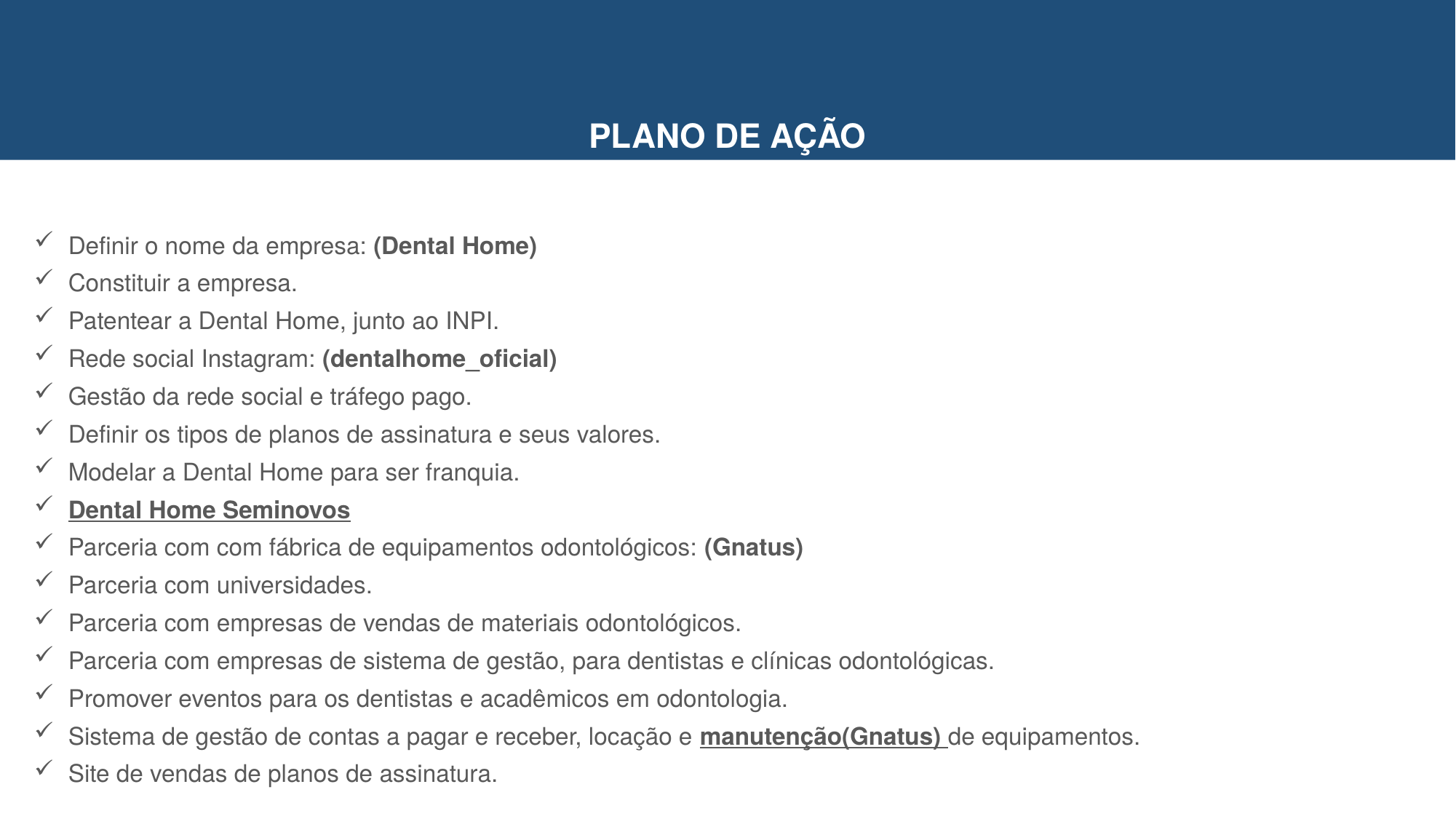

# PLANO DE AÇÃO
Definir o nome da empresa: (Dental Home)
Constituir a empresa.
Patentear a Dental Home, junto ao INPI.
Rede social Instagram: (dentalhome_oficial)
Gestão da rede social e tráfego pago.
Definir os tipos de planos de assinatura e seus valores.
Modelar a Dental Home para ser franquia.
Dental Home Seminovos
Parceria com com fábrica de equipamentos odontológicos: (Gnatus)
Parceria com universidades.
Parceria com empresas de vendas de materiais odontológicos.
Parceria com empresas de sistema de gestão, para dentistas e clínicas odontológicas.
Promover eventos para os dentistas e acadêmicos em odontologia.
Sistema de gestão de contas a pagar e receber, locação e manutenção(Gnatus) de equipamentos.
Site de vendas de planos de assinatura.